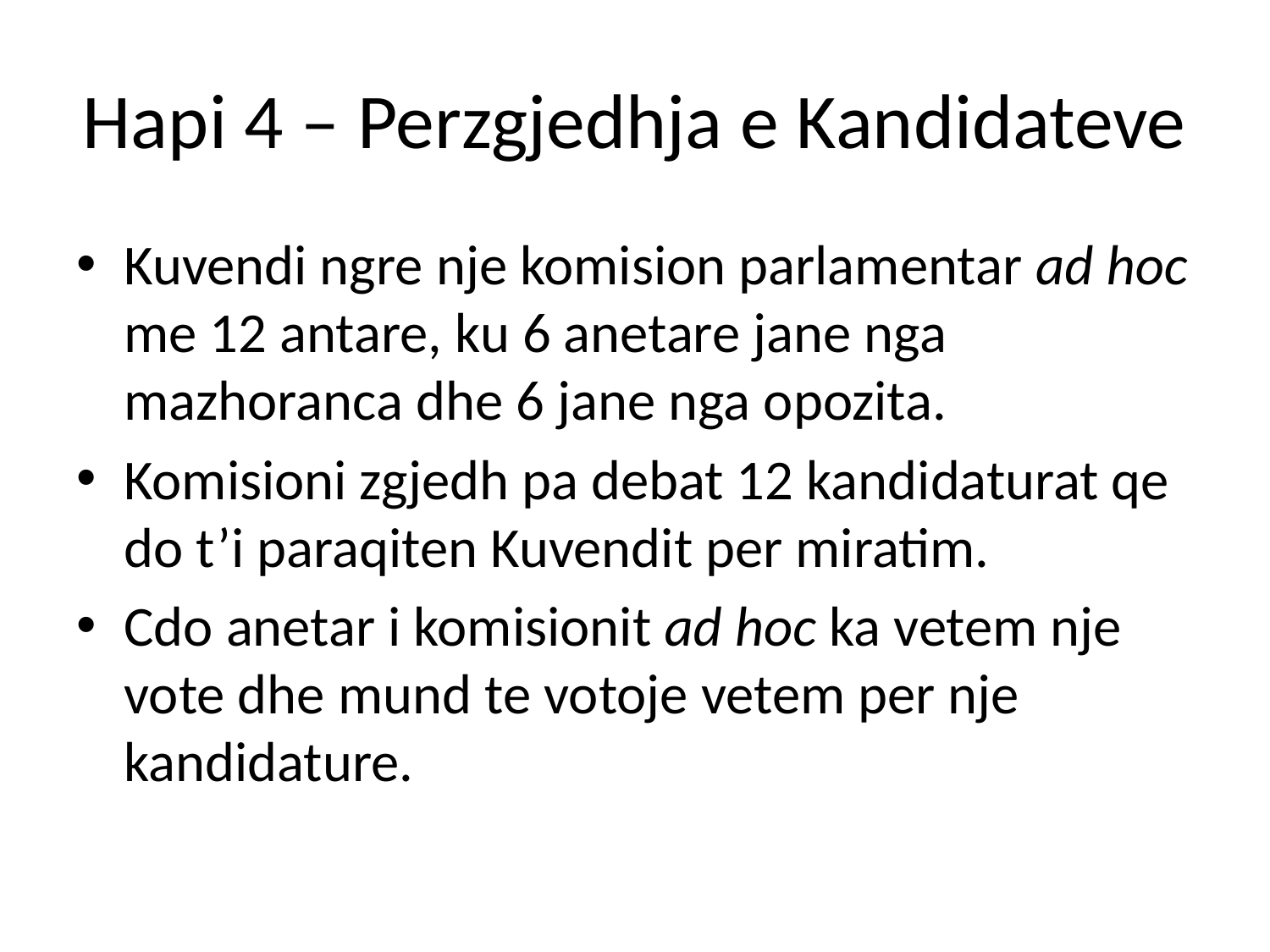

# Hapi 4 – Perzgjedhja e Kandidateve
Kuvendi ngre nje komision parlamentar ad hoc me 12 antare, ku 6 anetare jane nga mazhoranca dhe 6 jane nga opozita.
Komisioni zgjedh pa debat 12 kandidaturat qe do t’i paraqiten Kuvendit per miratim.
Cdo anetar i komisionit ad hoc ka vetem nje vote dhe mund te votoje vetem per nje kandidature.